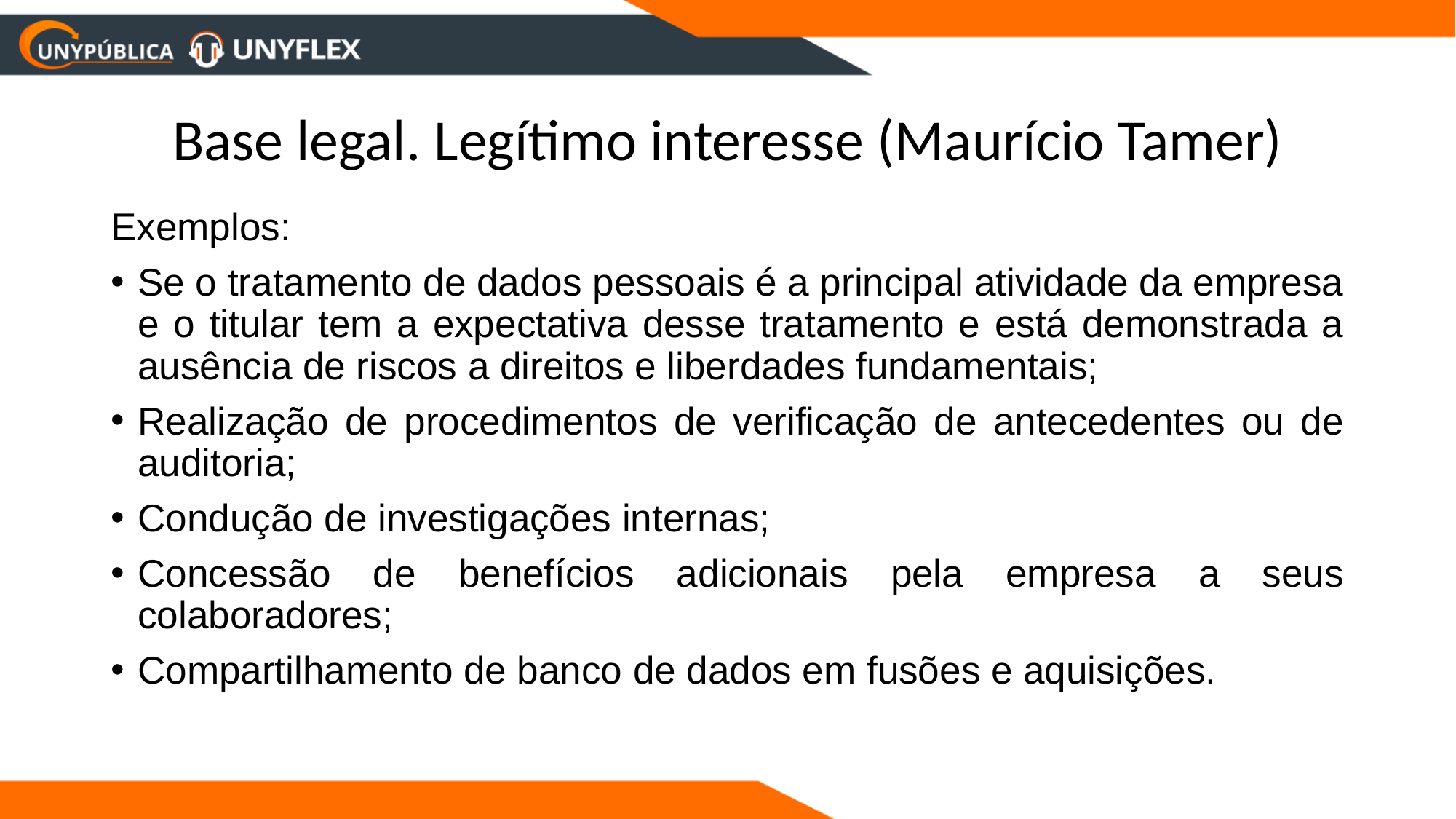

# Base legal. Legítimo interesse (Maurício Tamer)
Exemplos:
Se o tratamento de dados pessoais é a principal atividade da empresa e o titular tem a expectativa desse tratamento e está demonstrada a ausência de riscos a direitos e liberdades fundamentais;
Realização de procedimentos de verificação de antecedentes ou de auditoria;
Condução de investigações internas;
Concessão de benefícios adicionais pela empresa a seus colaboradores;
Compartilhamento de banco de dados em fusões e aquisições.